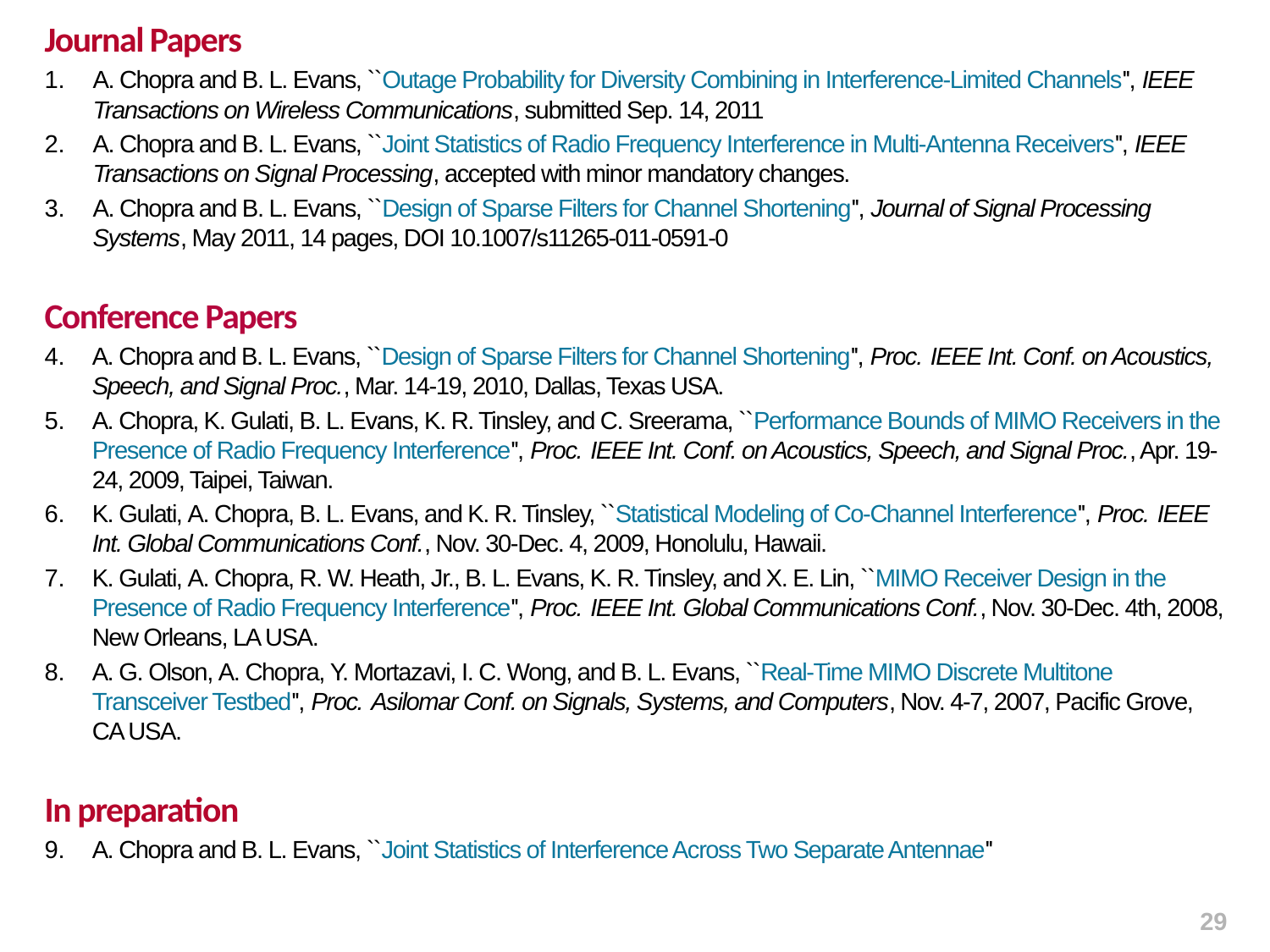

Journal Papers
A. Chopra and B. L. Evans, ``Outage Probability for Diversity Combining in Interference-Limited Channels'', IEEE Transactions on Wireless Communications, submitted Sep. 14, 2011
A. Chopra and B. L. Evans, ``Joint Statistics of Radio Frequency Interference in Multi-Antenna Receivers'', IEEE Transactions on Signal Processing, accepted with minor mandatory changes.
A. Chopra and B. L. Evans, ``Design of Sparse Filters for Channel Shortening'', Journal of Signal Processing Systems, May 2011, 14 pages, DOI 10.1007/s11265-011-0591-0

Conference Papers
A. Chopra and B. L. Evans, ``Design of Sparse Filters for Channel Shortening'', Proc. IEEE Int. Conf. on Acoustics, Speech, and Signal Proc., Mar. 14-19, 2010, Dallas, Texas USA.
A. Chopra, K. Gulati, B. L. Evans, K. R. Tinsley, and C. Sreerama, ``Performance Bounds of MIMO Receivers in the Presence of Radio Frequency Interference'', Proc. IEEE Int. Conf. on Acoustics, Speech, and Signal Proc., Apr. 19-24, 2009, Taipei, Taiwan.
K. Gulati, A. Chopra, B. L. Evans, and K. R. Tinsley, ``Statistical Modeling of Co-Channel Interference'', Proc. IEEE Int. Global Communications Conf., Nov. 30-Dec. 4, 2009, Honolulu, Hawaii.
K. Gulati, A. Chopra, R. W. Heath, Jr., B. L. Evans, K. R. Tinsley, and X. E. Lin, ``MIMO Receiver Design in the Presence of Radio Frequency Interference'', Proc. IEEE Int. Global Communications Conf., Nov. 30-Dec. 4th, 2008, New Orleans, LA USA.
A. G. Olson, A. Chopra, Y. Mortazavi, I. C. Wong, and B. L. Evans, ``Real-Time MIMO Discrete Multitone Transceiver Testbed'', Proc. Asilomar Conf. on Signals, Systems, and Computers, Nov. 4-7, 2007, Pacific Grove, CA USA.

In preparation
A. Chopra and B. L. Evans, ``Joint Statistics of Interference Across Two Separate Antennae''
29